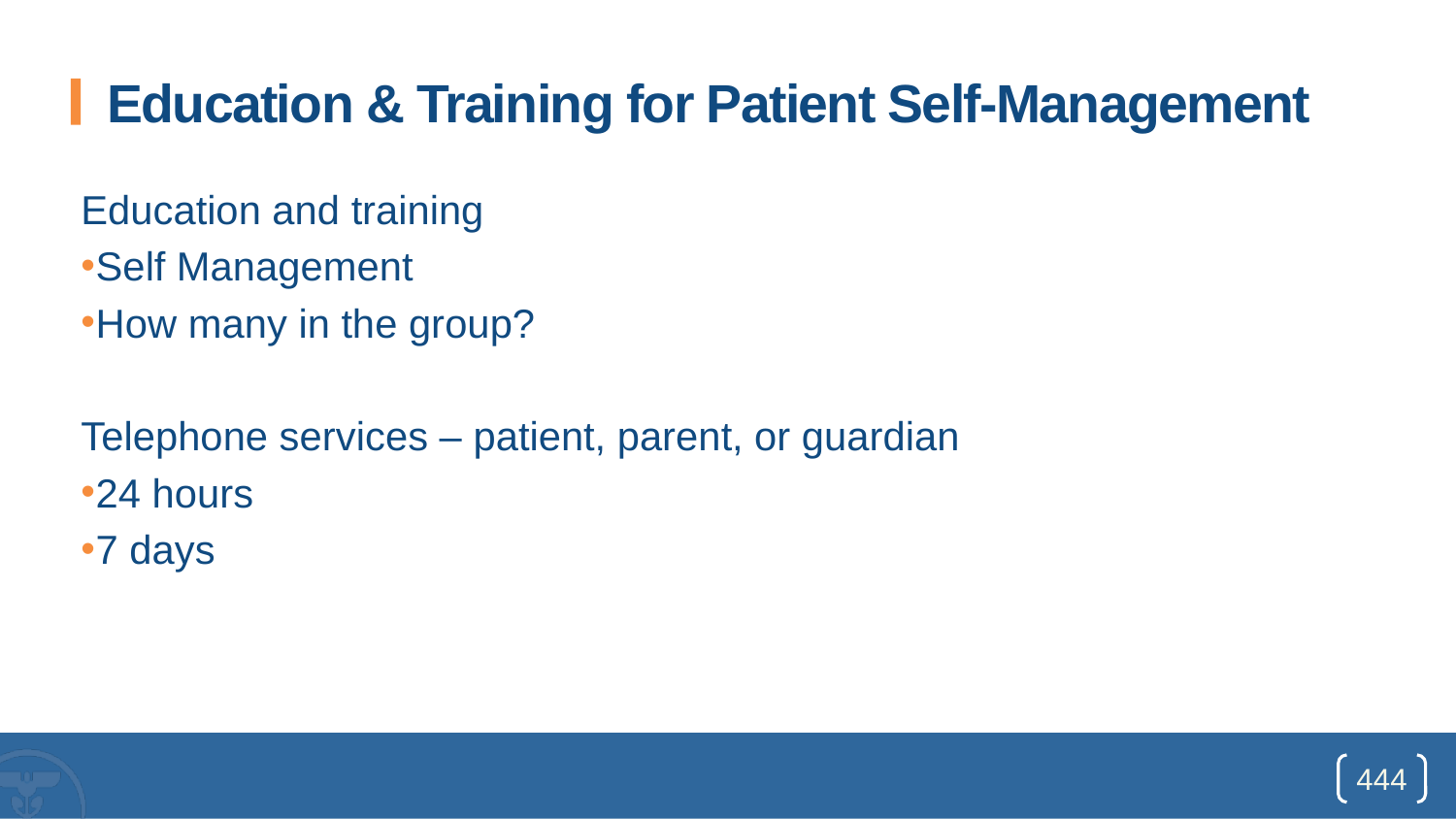

# Education & Training for Patient Self-Management
Education and training
Self Management
How many in the group?

Telephone services – patient, parent, or guardian
24 hours
7 days
444